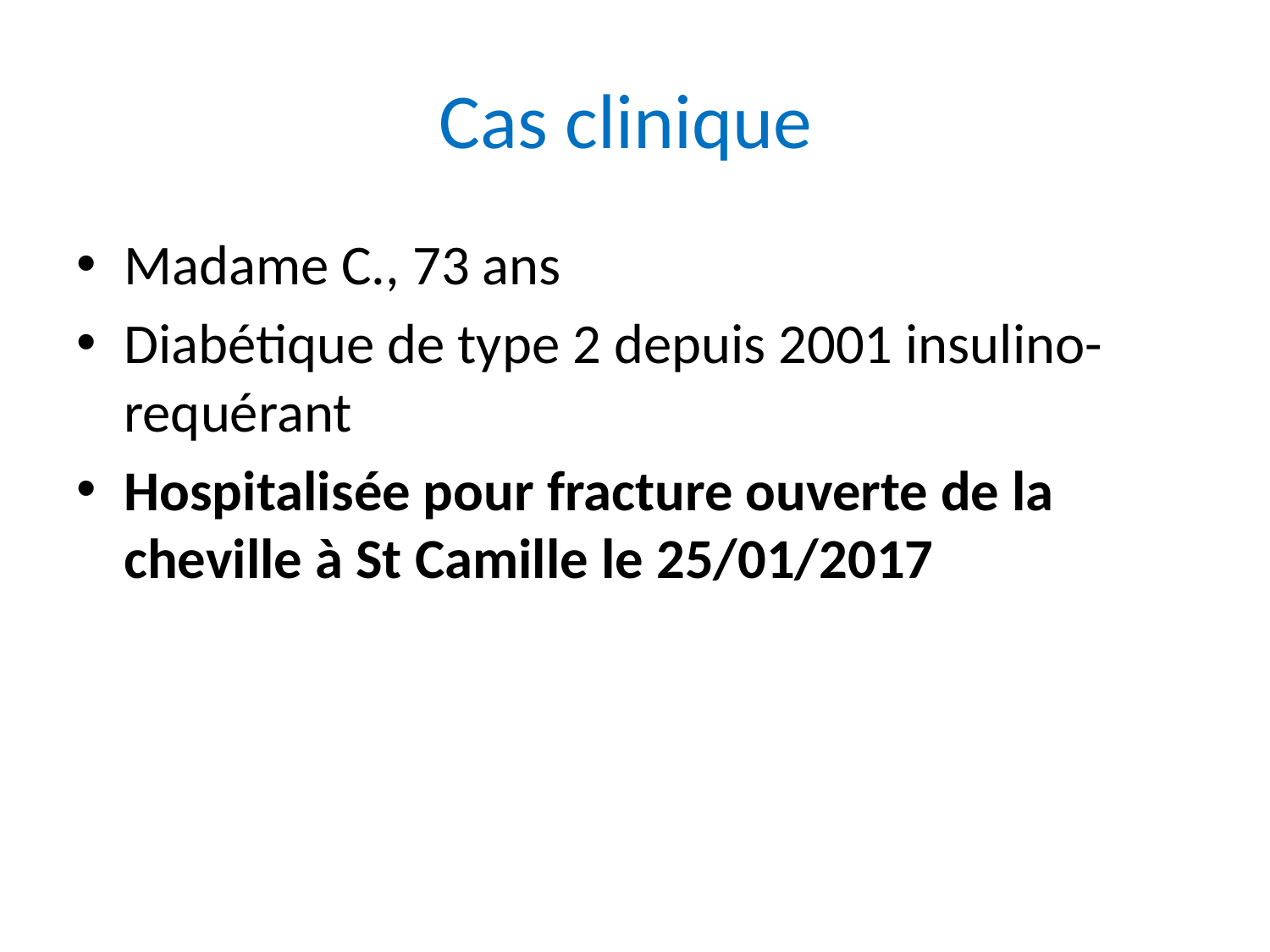

# Cas clinique
Madame C., 73 ans
Diabétique de type 2 depuis 2001 insulino-requérant
Hospitalisée pour fracture ouverte de la cheville à St Camille le 25/01/2017